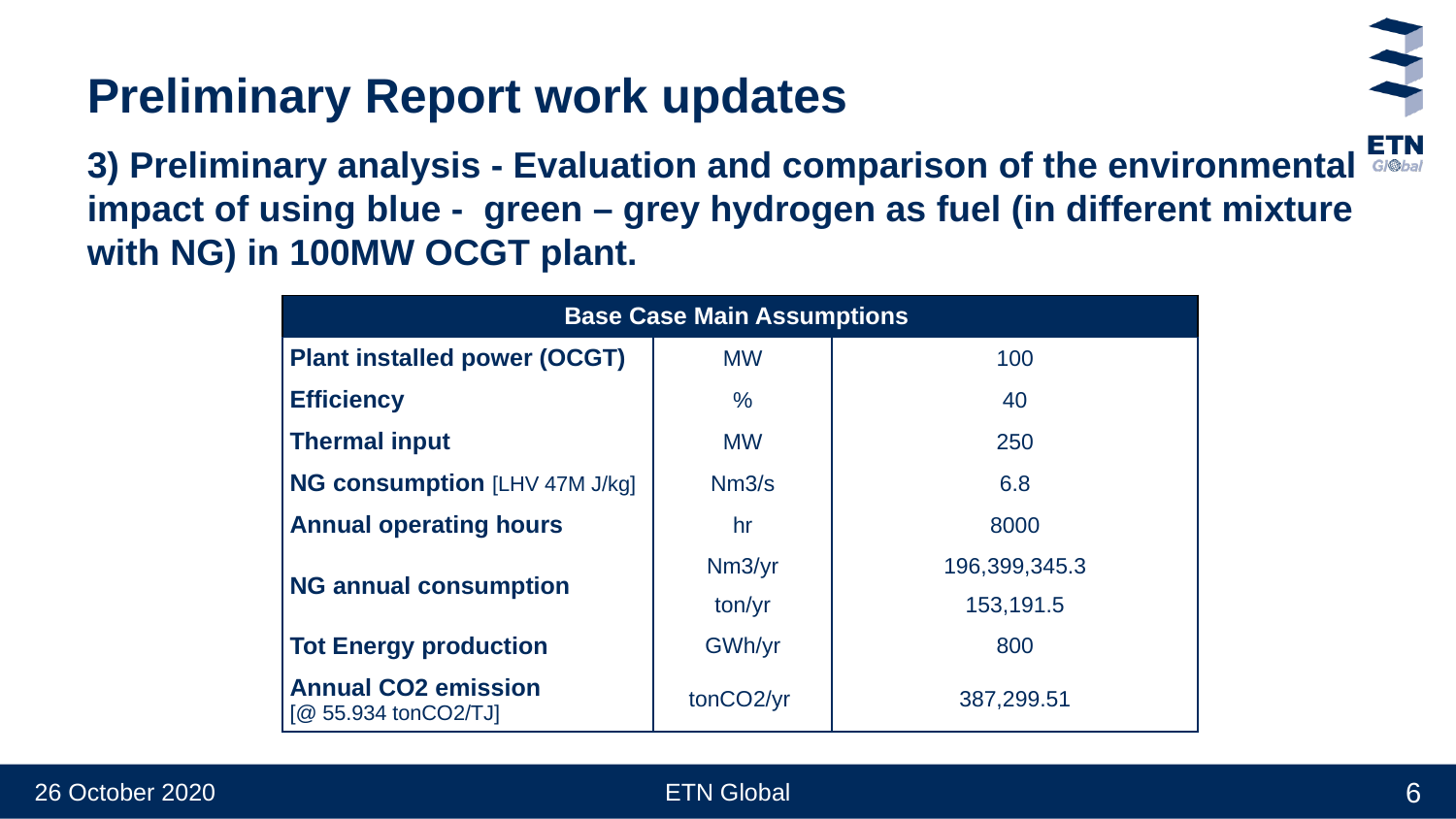

# Preliminary Report work updates
3) Preliminary analysis - Evaluation and comparison of the environmental impact of using blue -  green – grey hydrogen as fuel (in different mixture with NG) in 100MW OCGT plant.
| Base Case Main Assumptions |  |  |
| --- | --- | --- |
| Plant installed power (OCGT) | MW | 100 |
| Efficiency | % | 40 |
| Thermal input | MW | 250 |
| NG consumption [LHV 47M J/kg] | Nm3/s | 6.8 |
| Annual operating hours | hr | 8000 |
| NG annual consumption | Nm3/yr | 196,399,345.3 |
|  | ton/yr | 153,191.5 |
| Tot Energy production | GWh/yr | 800 |
| Annual CO2 emission [@ 55.934 tonCO2/TJ] | tonCO2/yr | 387,299.51 |